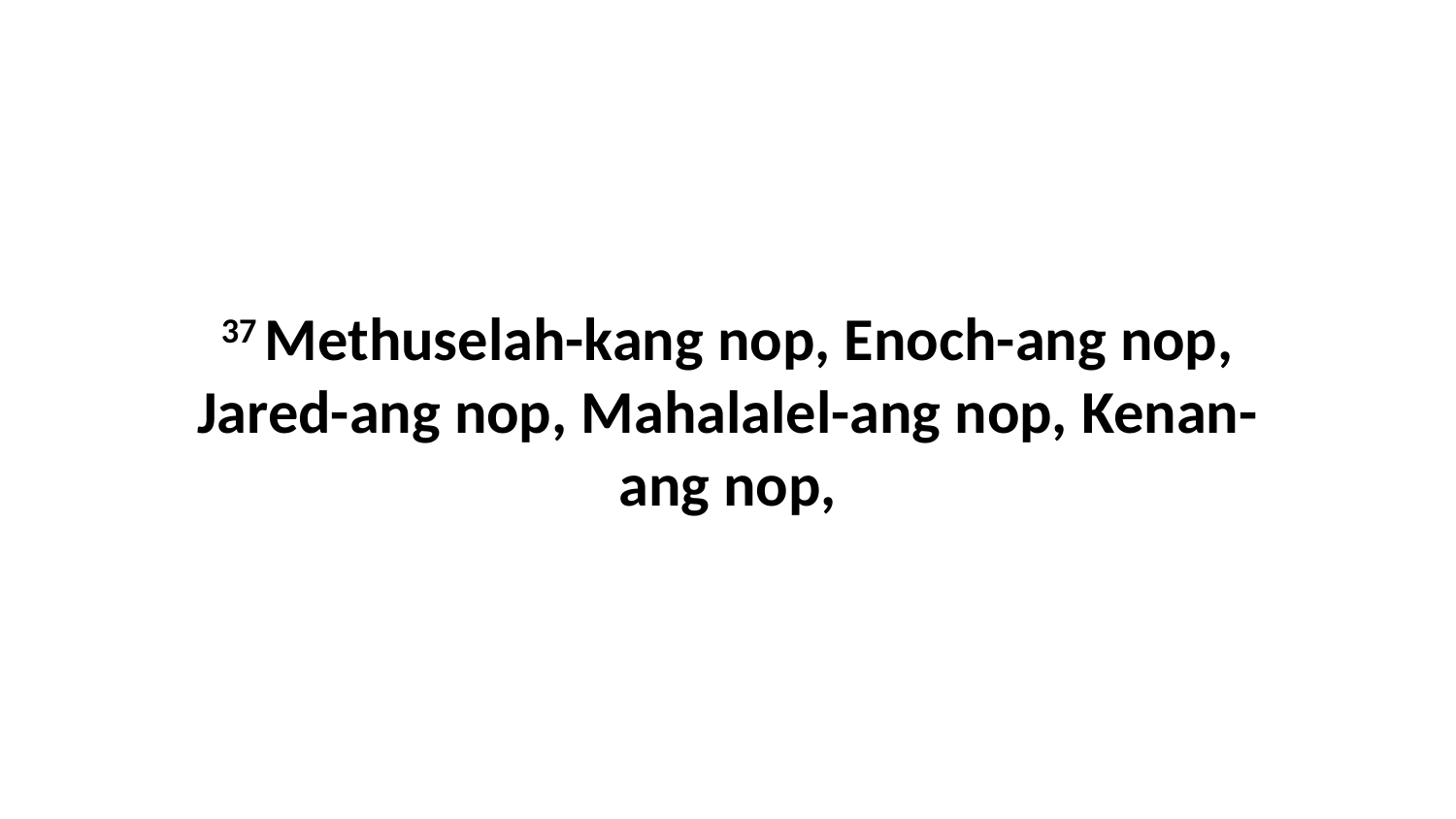

37 Methuselah-kang nop, Enoch-ang nop, Jared-ang nop, Mahalalel-ang nop, Kenan-ang nop,